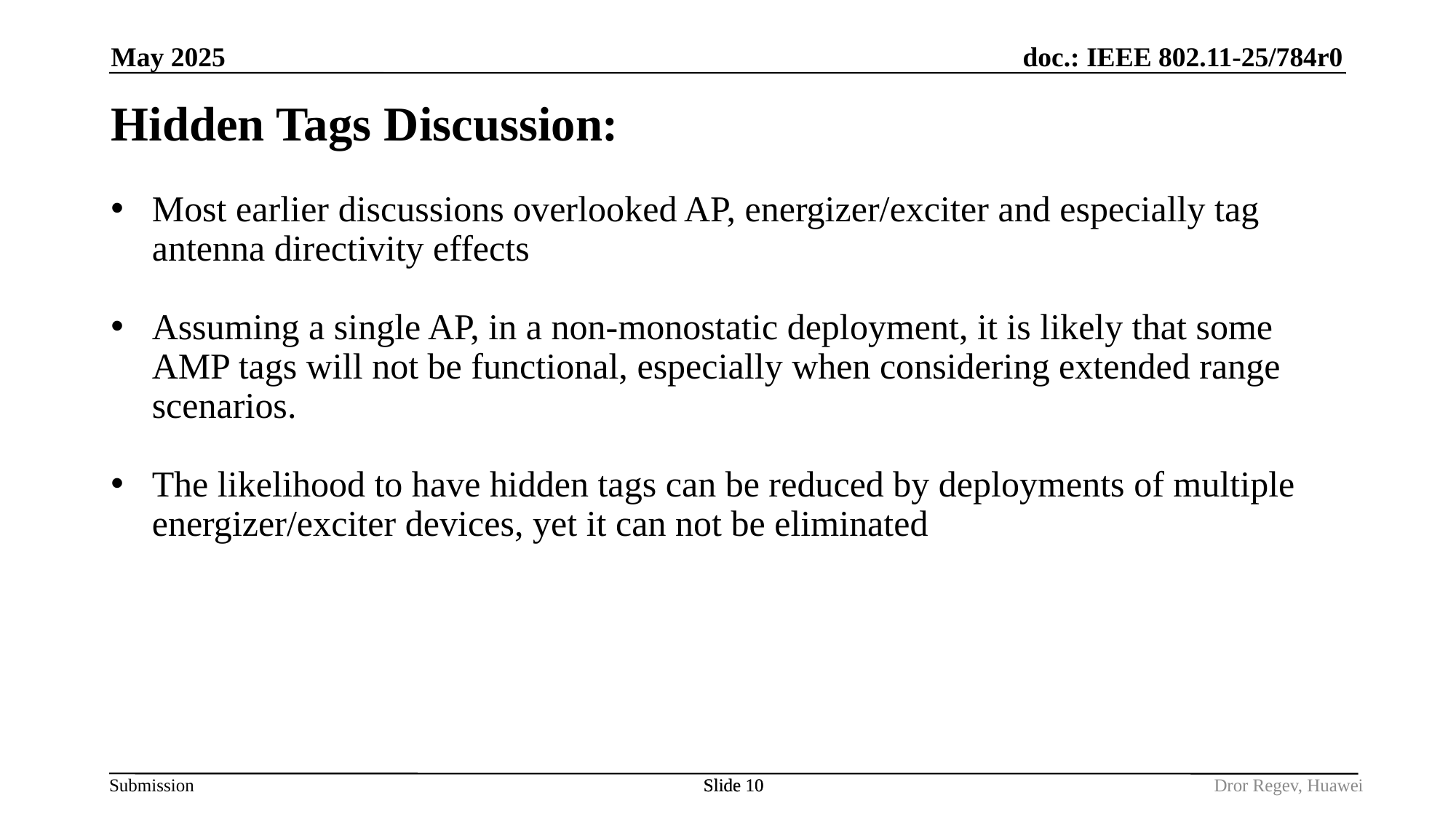

May 2025
# Hidden Tags Discussion:
Most earlier discussions overlooked AP, energizer/exciter and especially tag antenna directivity effects

Assuming a single AP, in a non-monostatic deployment, it is likely that some AMP tags will not be functional, especially when considering extended range scenarios.

The likelihood to have hidden tags can be reduced by deployments of multiple energizer/exciter devices, yet it can not be eliminated

Slide 10
Slide 10
Dror Regev, Huawei